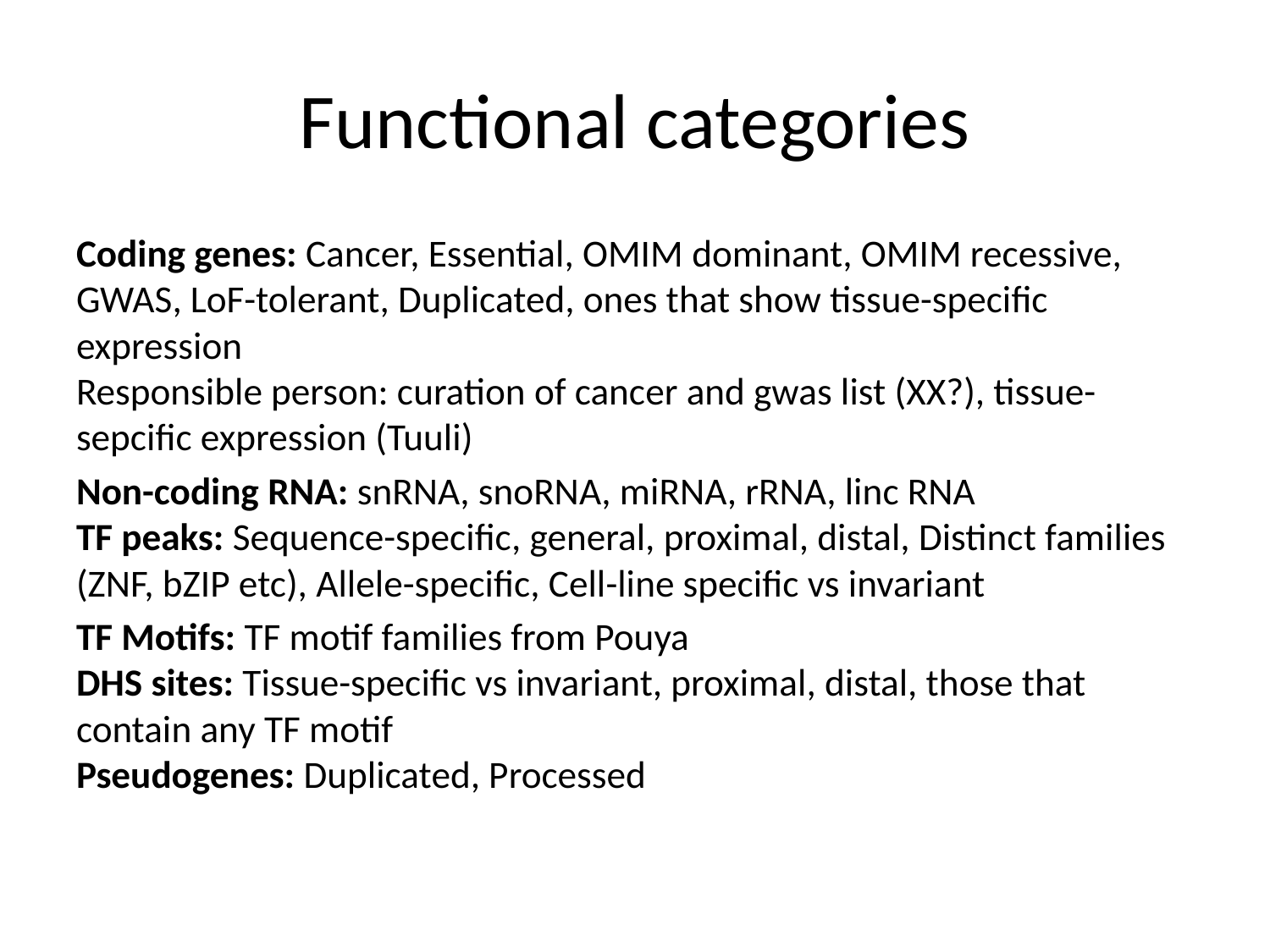

# Functional categories
Coding genes: Cancer, Essential, OMIM dominant, OMIM recessive, GWAS, LoF-tolerant, Duplicated, ones that show tissue-specific expression
Responsible person: curation of cancer and gwas list (XX?), tissue-sepcific expression (Tuuli)
Non-coding RNA: snRNA, snoRNA, miRNA, rRNA, linc RNA
TF peaks: Sequence-specific, general, proximal, distal, Distinct families (ZNF, bZIP etc), Allele-specific, Cell-line specific vs invariant
TF Motifs: TF motif families from Pouya
DHS sites: Tissue-specific vs invariant, proximal, distal, those that contain any TF motif
Pseudogenes: Duplicated, Processed